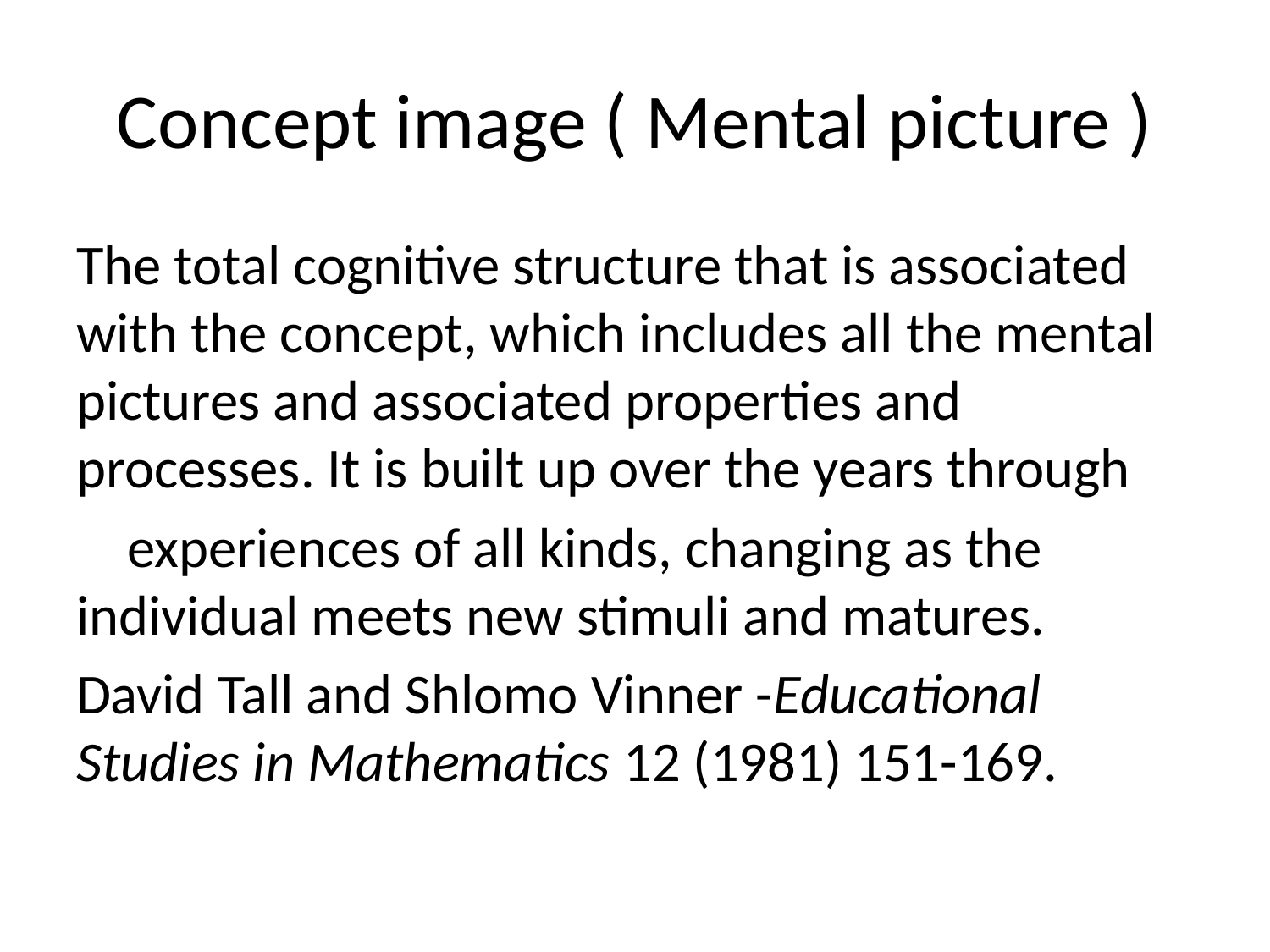

# Concept image ( Mental picture )
The total cognitive structure that is associated with the concept, which includes all the mental pictures and associated properties and processes. It is built up over the years through
    experiences of all kinds, changing as the individual meets new stimuli and matures.
David Tall and Shlomo Vinner -Educational Studies in Mathematics 12 (1981) 151-169.